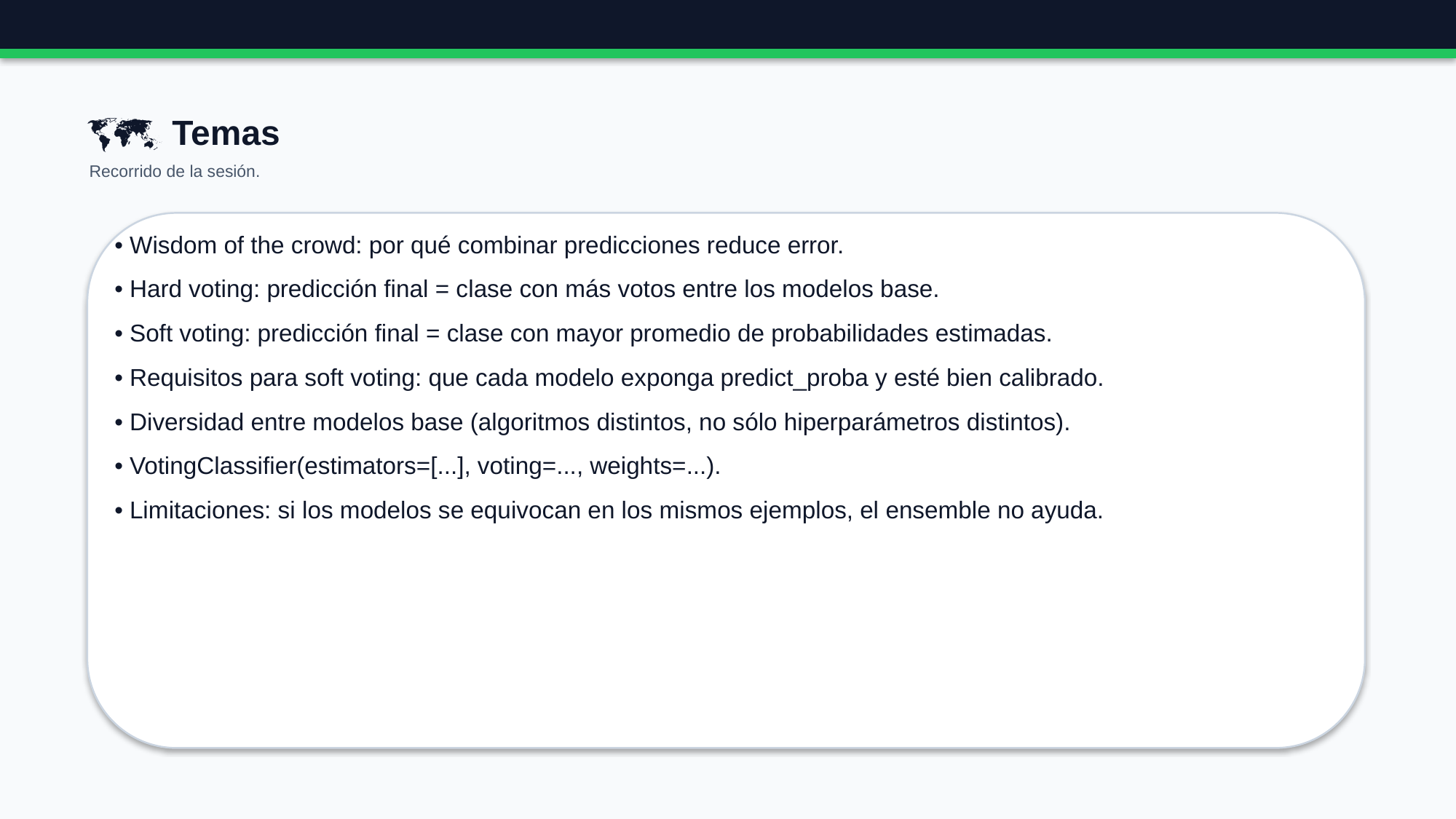

🗺️ Temas
Recorrido de la sesión.

• Wisdom of the crowd: por qué combinar predicciones reduce error.
• Hard voting: predicción final = clase con más votos entre los modelos base.
• Soft voting: predicción final = clase con mayor promedio de probabilidades estimadas.
• Requisitos para soft voting: que cada modelo exponga predict_proba y esté bien calibrado.
• Diversidad entre modelos base (algoritmos distintos, no sólo hiperparámetros distintos).
• VotingClassifier(estimators=[...], voting=..., weights=...).
• Limitaciones: si los modelos se equivocan en los mismos ejemplos, el ensemble no ayuda.